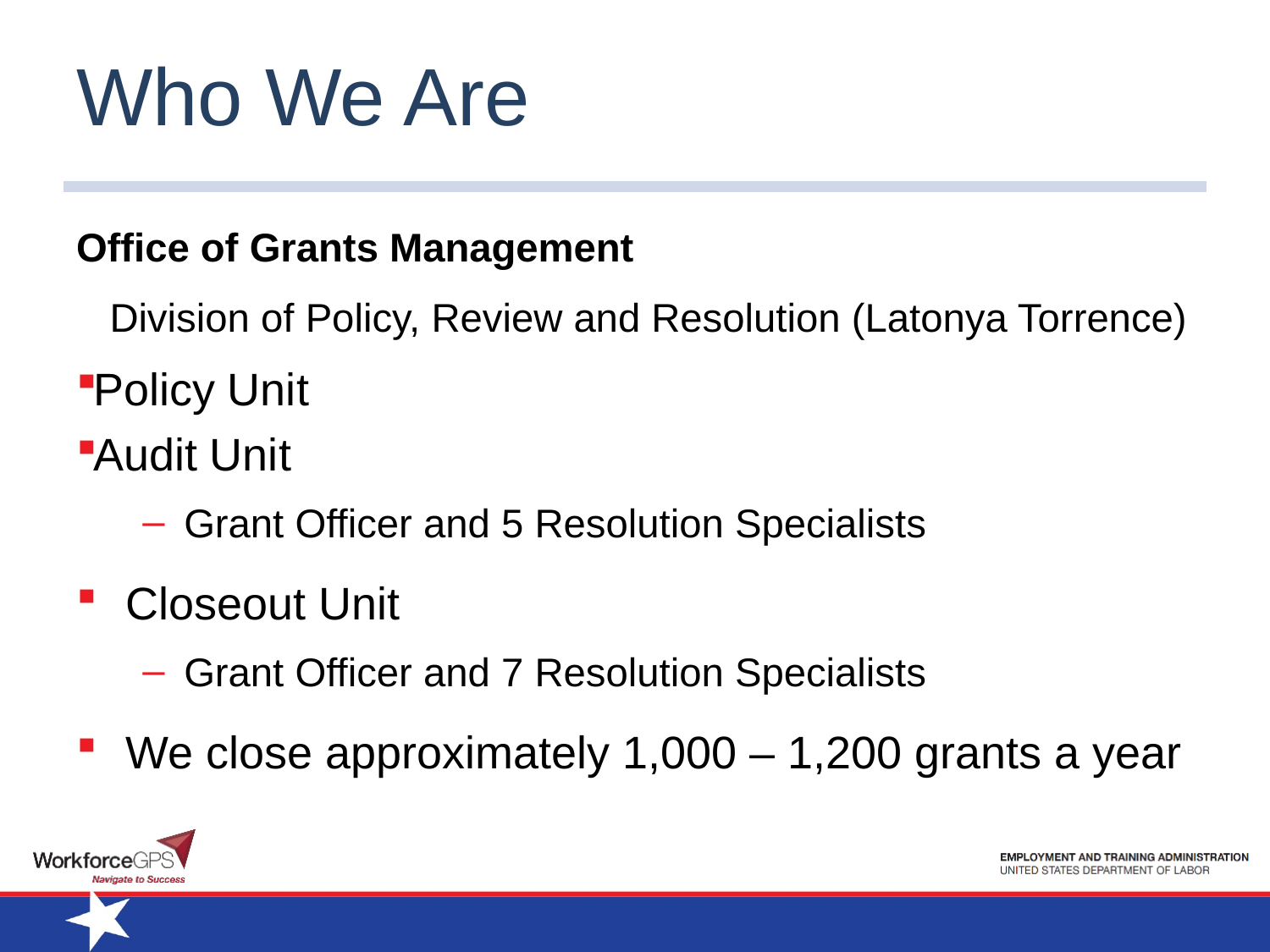

# Who We Are
Office of Grants Management
Division of Policy, Review and Resolution (Latonya Torrence)
Policy Unit
Audit Unit
Grant Officer and 5 Resolution Specialists
Closeout Unit
Grant Officer and 7 Resolution Specialists
We close approximately 1,000 – 1,200 grants a year